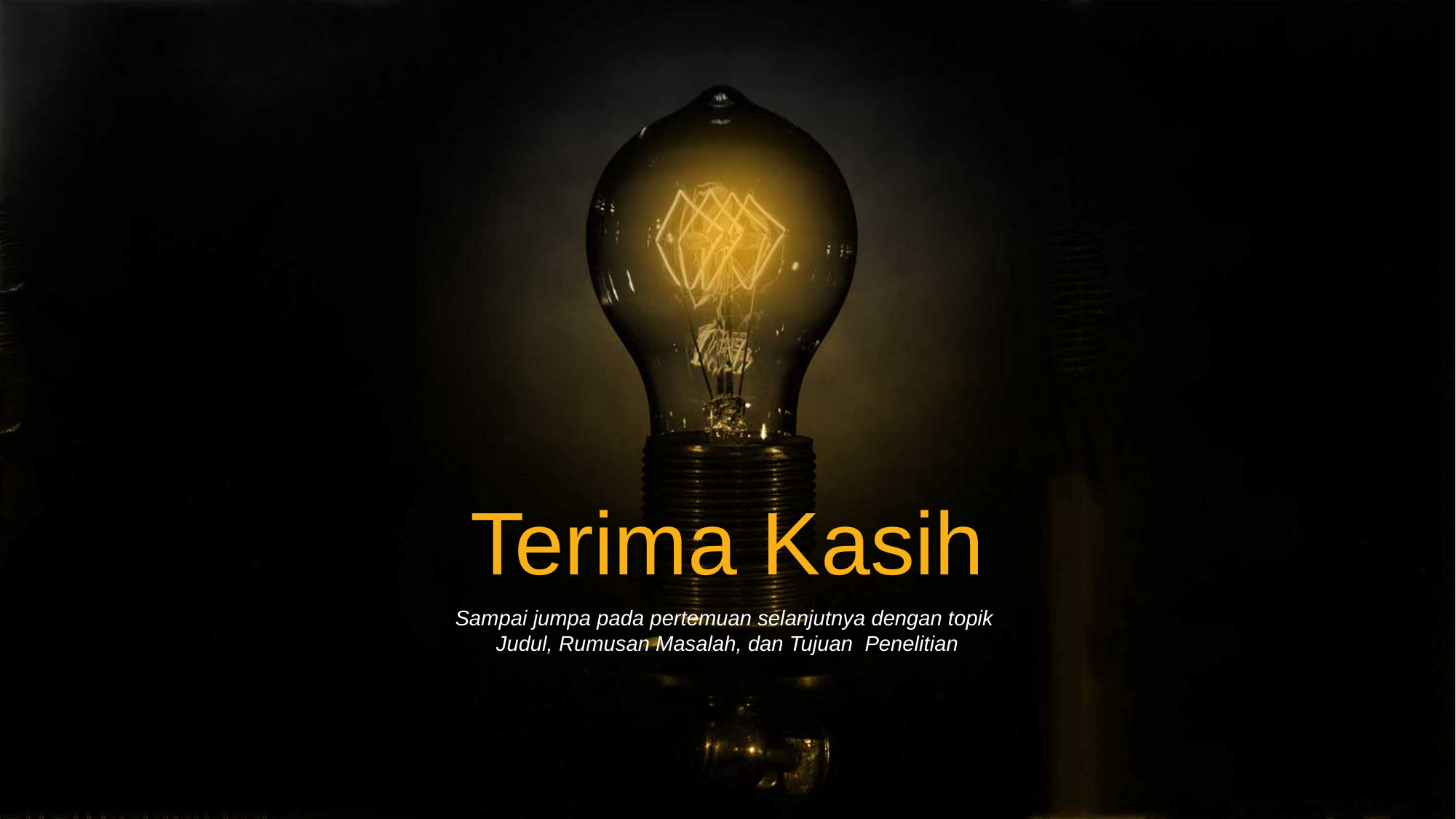

Terima Kasih
Sampai jumpa pada pertemuan selanjutnya dengan topik
Judul, Rumusan Masalah, dan Tujuan  Penelitian